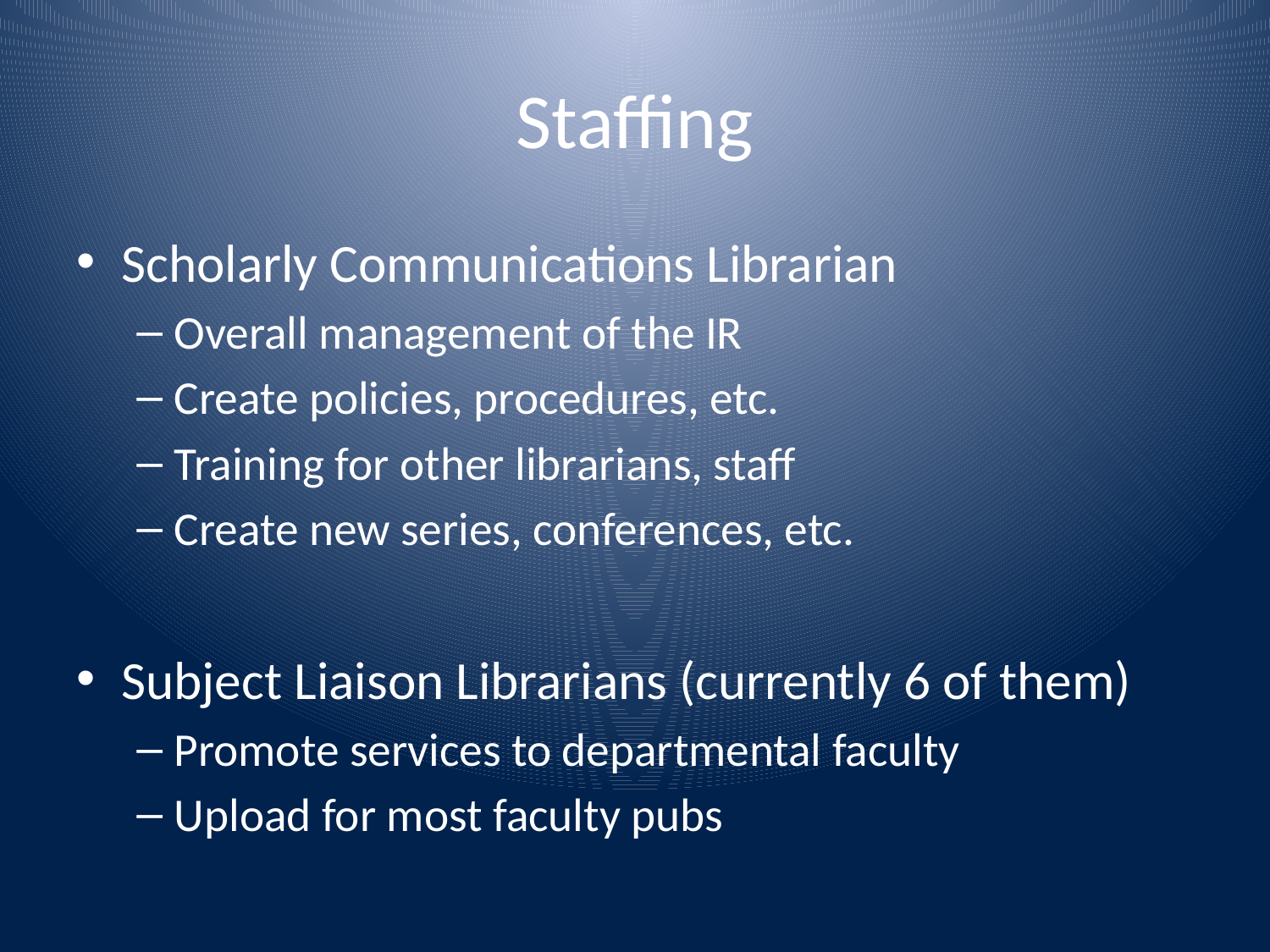

# Staffing
Scholarly Communications Librarian
Overall management of the IR
Create policies, procedures, etc.
Training for other librarians, staff
Create new series, conferences, etc.

Subject Liaison Librarians (currently 6 of them)
Promote services to departmental faculty
Upload for most faculty pubs